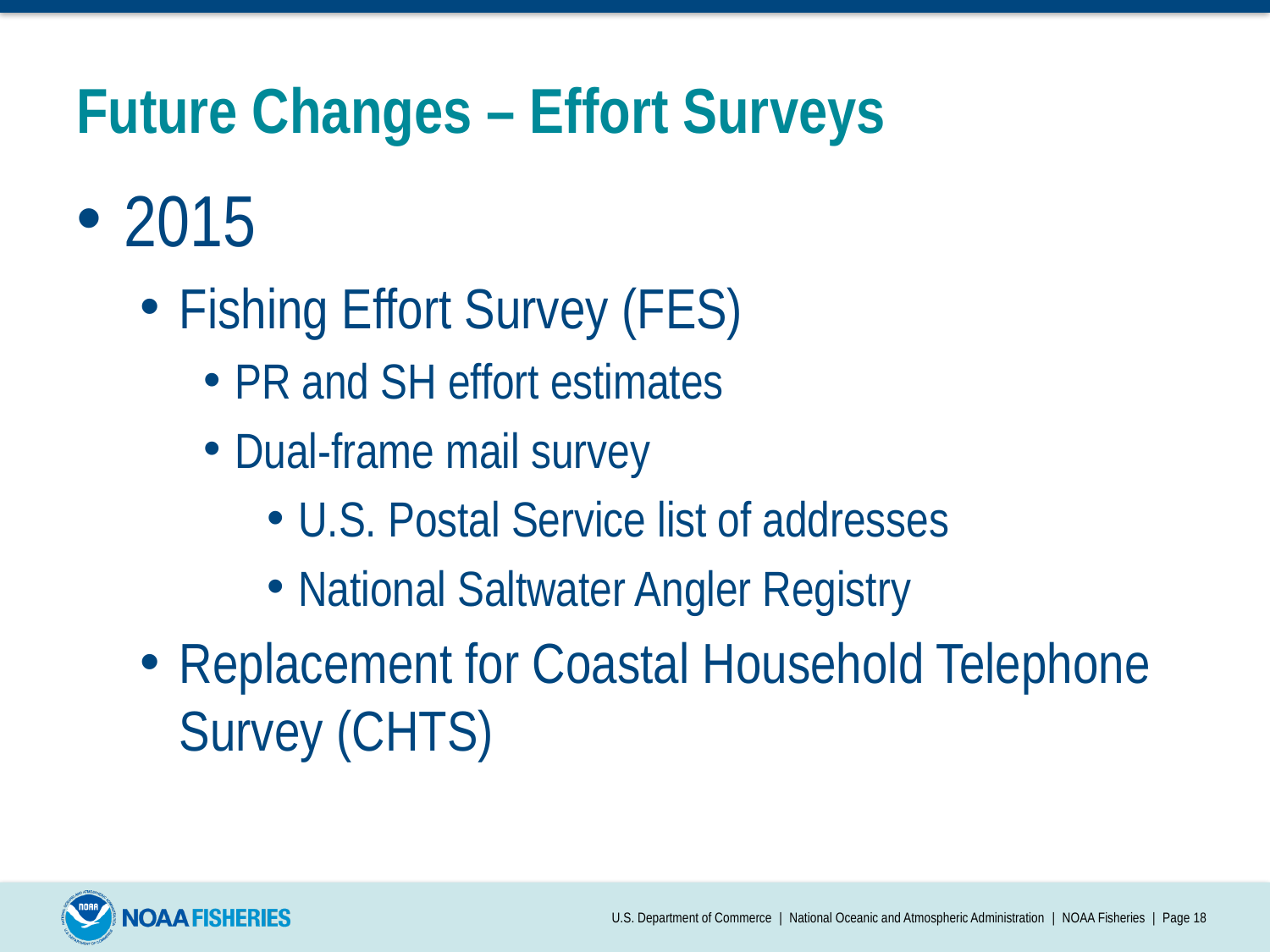

# Future Changes – Effort Surveys
2015
Fishing Effort Survey (FES)
PR and SH effort estimates
Dual-frame mail survey
U.S. Postal Service list of addresses
National Saltwater Angler Registry
Replacement for Coastal Household Telephone Survey (CHTS)
U.S. Department of Commerce | National Oceanic and Atmospheric Administration | NOAA Fisheries | Page 18